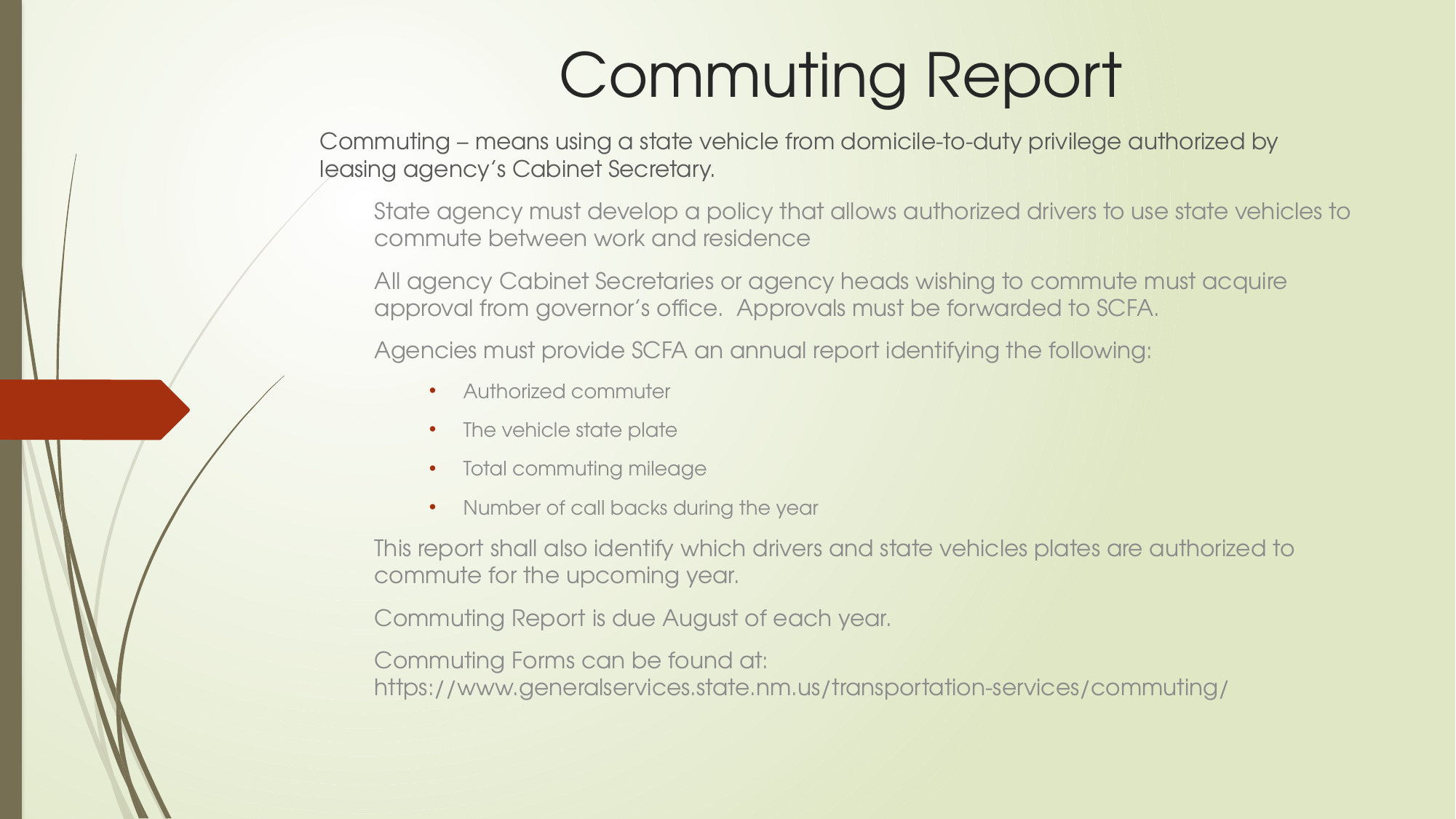

# Commuting Report
Commuting – means using a state vehicle from domicile-to-duty privilege authorized by leasing agency’s Cabinet Secretary.
State agency must develop a policy that allows authorized drivers to use state vehicles to commute between work and residence
All agency Cabinet Secretaries or agency heads wishing to commute must acquire approval from governor’s office.  Approvals must be forwarded to SCFA.
Agencies must provide SCFA an annual report identifying the following:
Authorized commuter
The vehicle state plate
Total commuting mileage
Number of call backs during the year
This report shall also identify which drivers and state vehicles plates are authorized to commute for the upcoming year.
Commuting Report is due August of each year.
Commuting Forms can be found at: https://www.generalservices.state.nm.us/transportation-services/commuting/